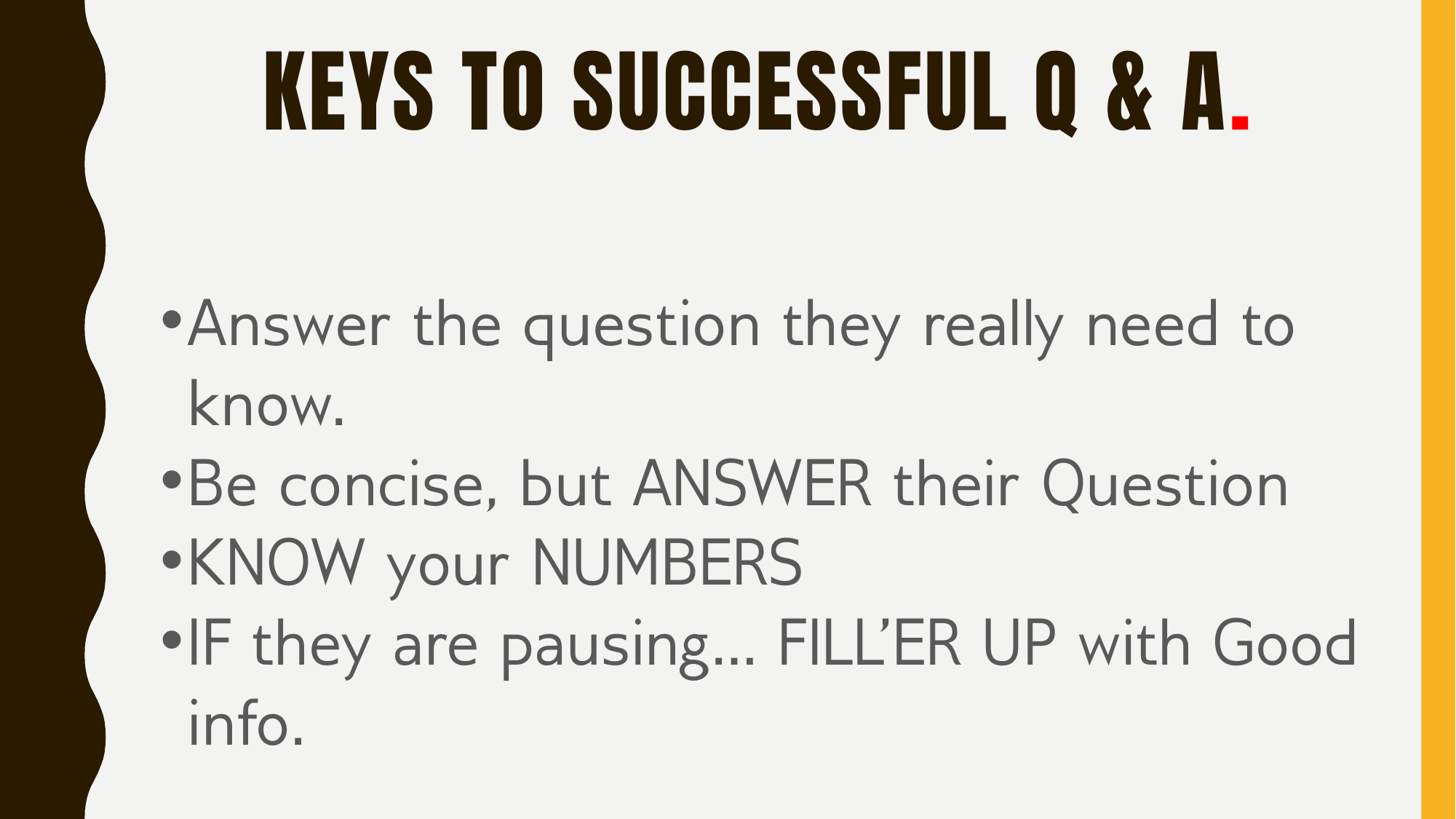

# KEYS to successful Q & A.
Answer the question they really need to know.
Be concise, but ANSWER their Question
KNOW your NUMBERS
IF they are pausing… FILL’ER UP with Good info.